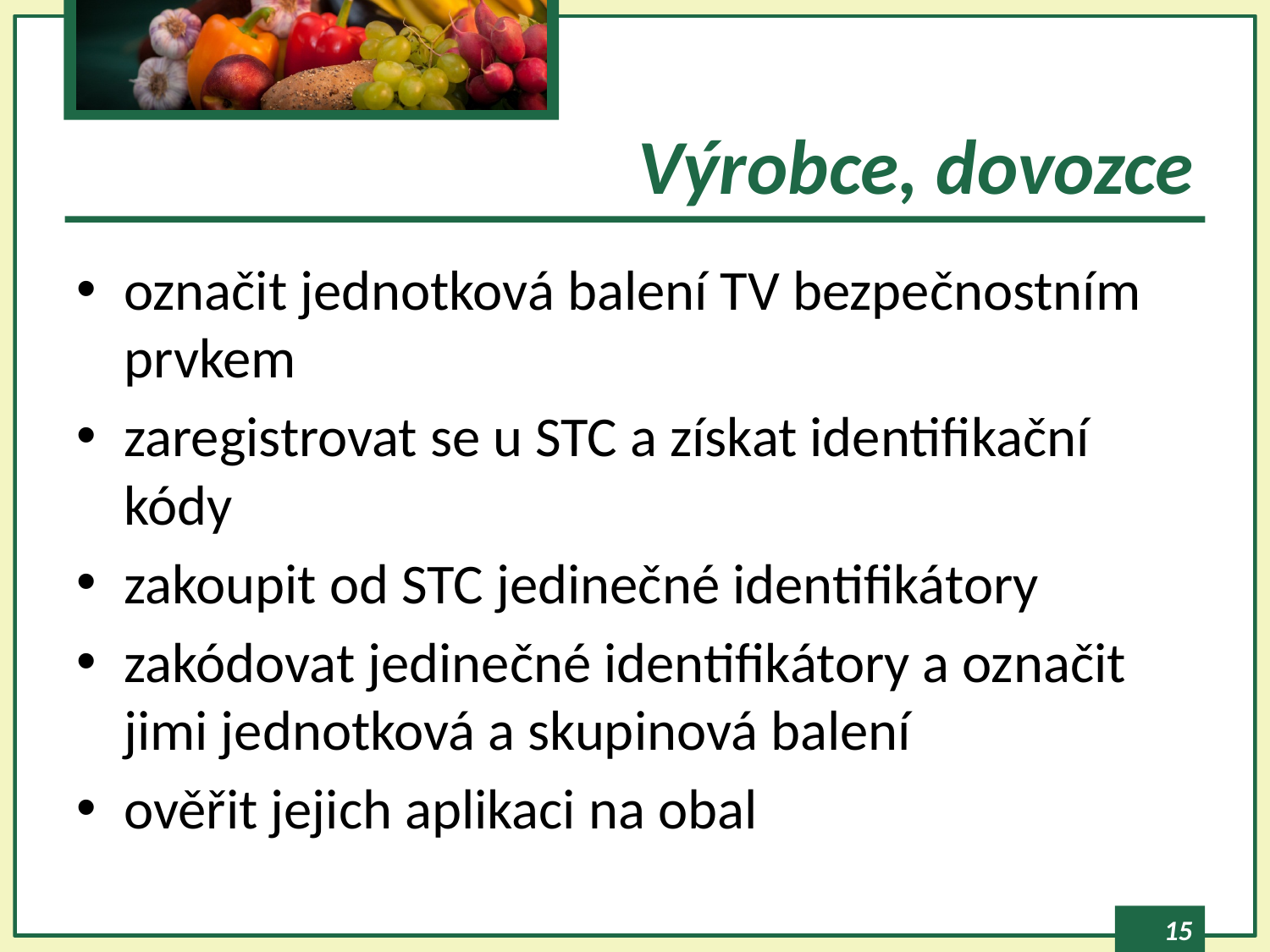

# Výrobce, dovozce
označit jednotková balení TV bezpečnostním prvkem
zaregistrovat se u STC a získat identifikační kódy
zakoupit od STC jedinečné identifikátory
zakódovat jedinečné identifikátory a označit jimi jednotková a skupinová balení
ověřit jejich aplikaci na obal